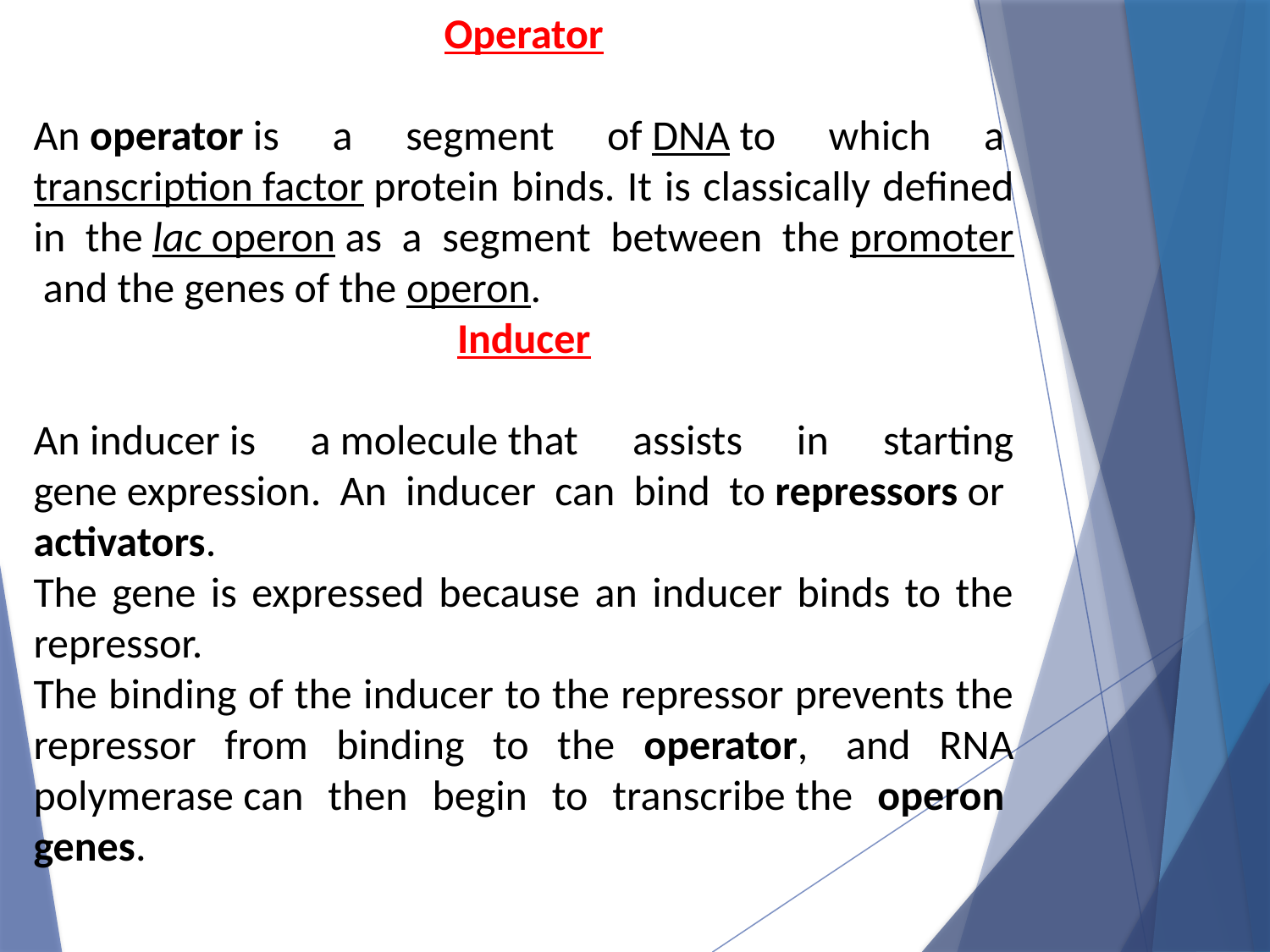

Operator

An operator is a segment of DNA to which a transcription factor protein binds. It is classically defined in the lac operon as a segment between the promoter and the genes of the operon.
Inducer

An inducer is a molecule that assists in starting gene expression. An inducer can bind to repressors or activators.
The gene is expressed because an inducer binds to the repressor.
The binding of the inducer to the repressor prevents the repressor from binding to the operator,  and RNA polymerase can then begin to transcribe the operon genes.